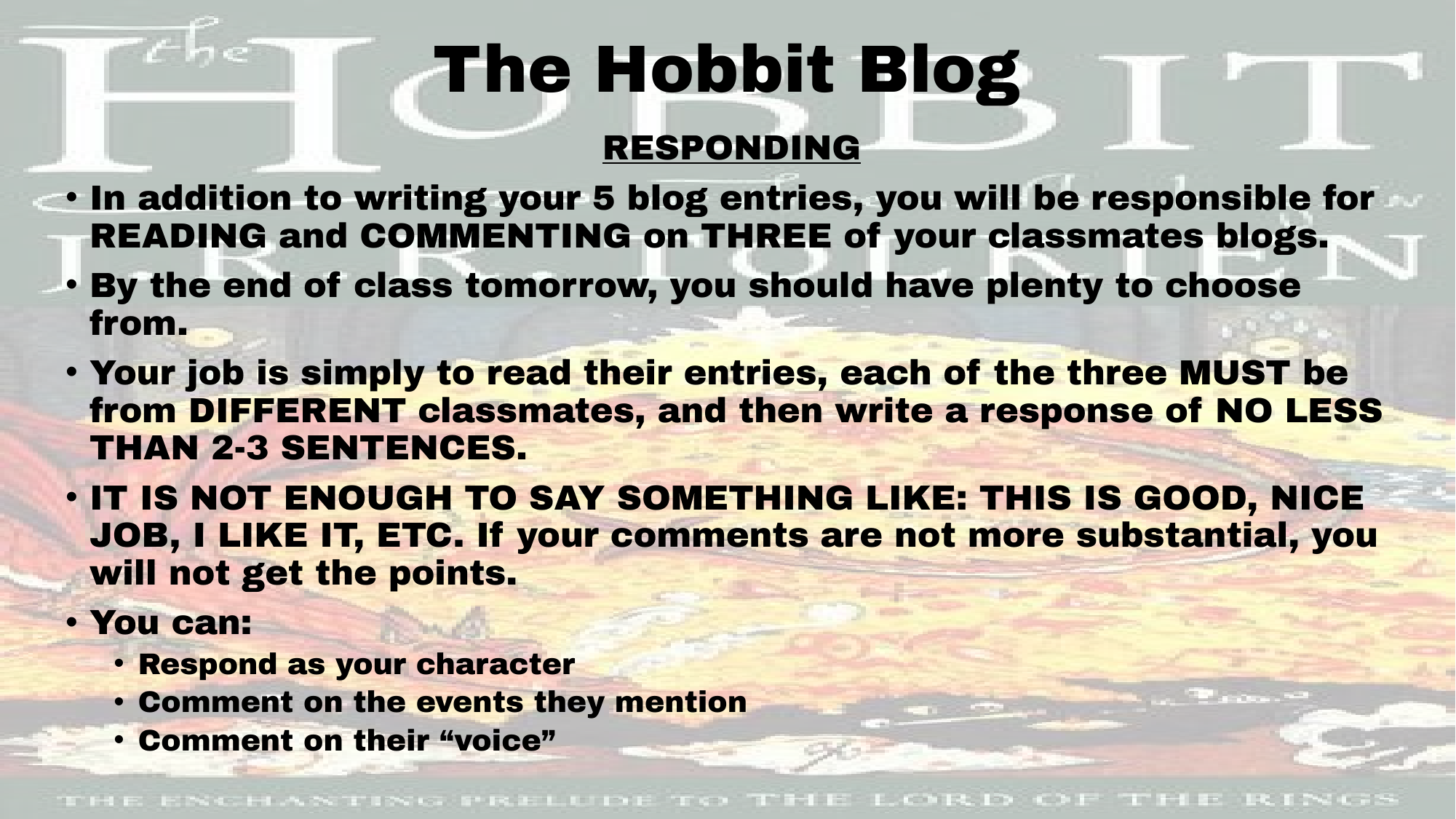

# The Hobbit Blog
RESPONDING
In addition to writing your 5 blog entries, you will be responsible for READING and COMMENTING on THREE of your classmates blogs.
By the end of class tomorrow, you should have plenty to choose from.
Your job is simply to read their entries, each of the three MUST be from DIFFERENT classmates, and then write a response of NO LESS THAN 2-3 SENTENCES.
IT IS NOT ENOUGH TO SAY SOMETHING LIKE: THIS IS GOOD, NICE JOB, I LIKE IT, ETC. If your comments are not more substantial, you will not get the points.
You can:
Respond as your character
Comment on the events they mention
Comment on their “voice”